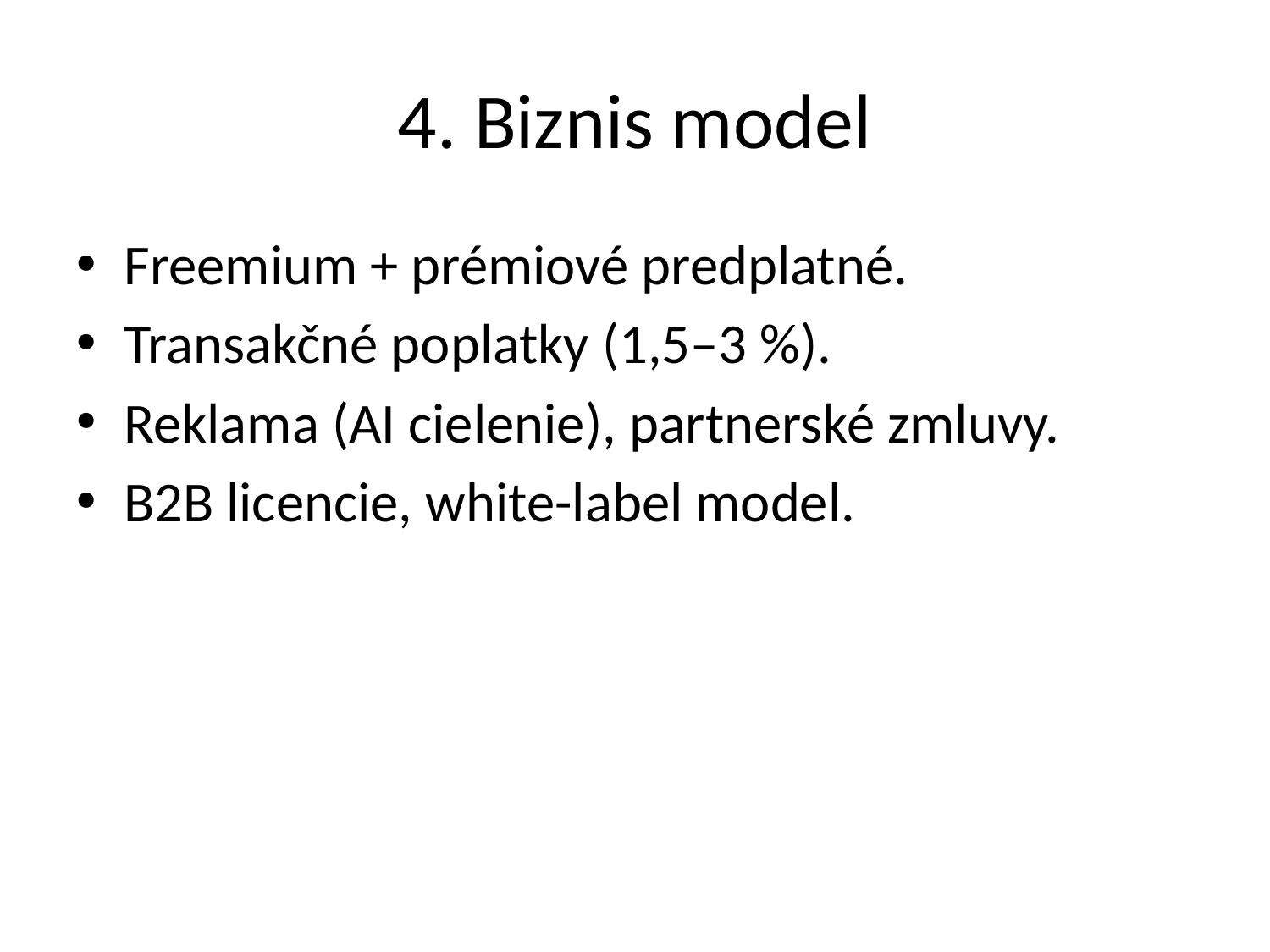

# 4. Biznis model
Freemium + prémiové predplatné.
Transakčné poplatky (1,5–3 %).
Reklama (AI cielenie), partnerské zmluvy.
B2B licencie, white-label model.